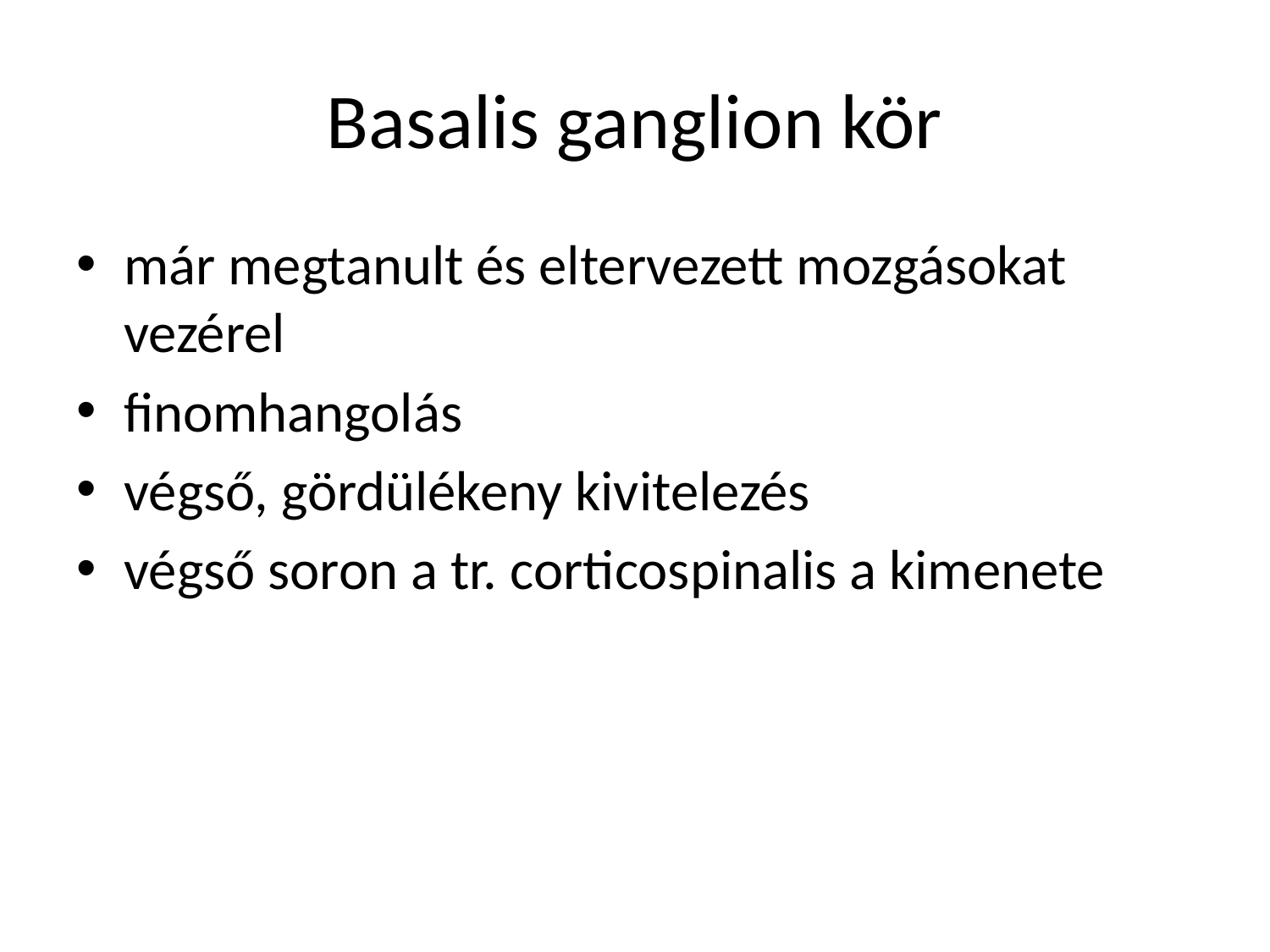

# Basalis ganglion kör
már megtanult és eltervezett mozgásokat vezérel
finomhangolás
végső, gördülékeny kivitelezés
végső soron a tr. corticospinalis a kimenete